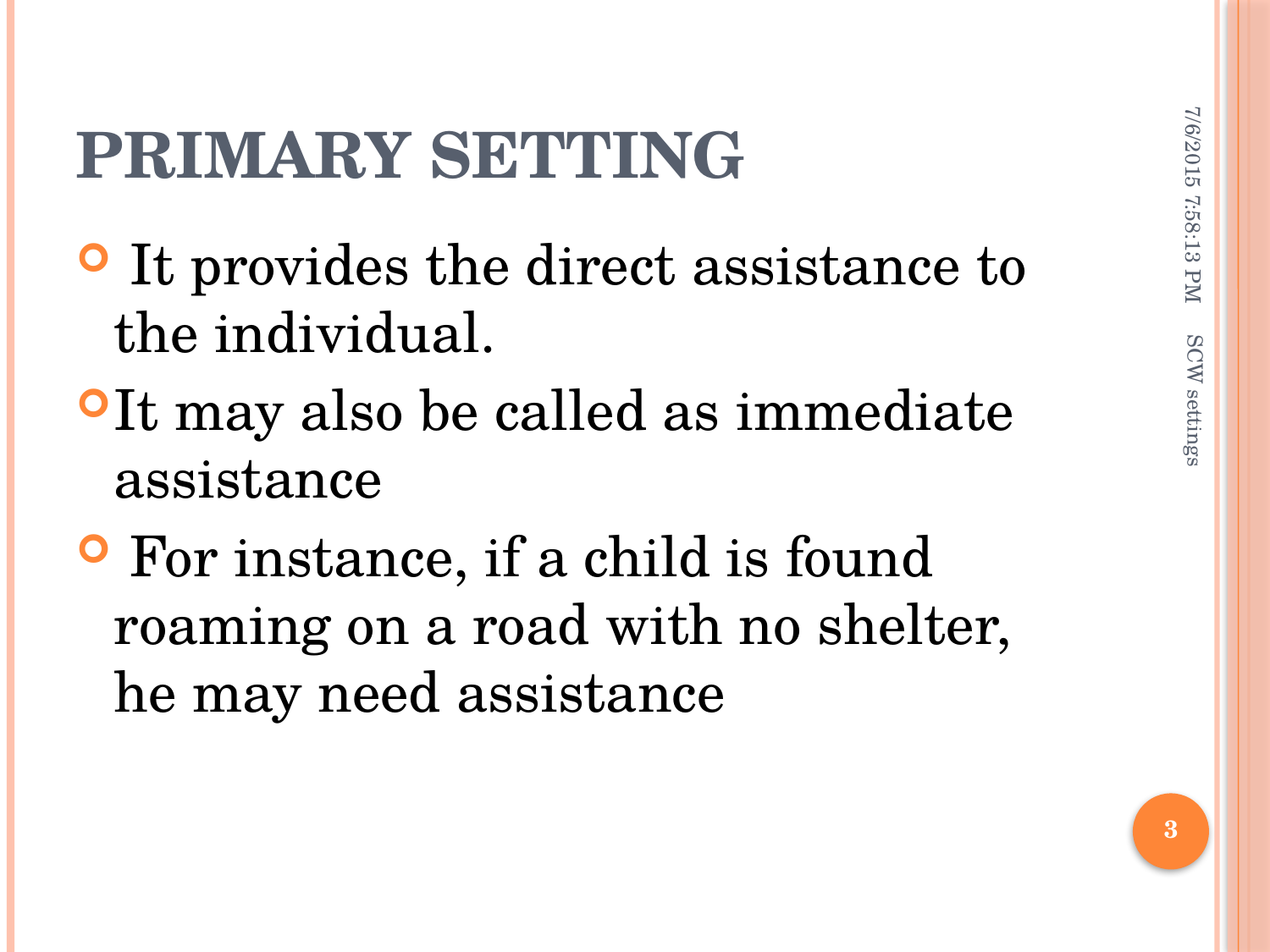

# Primary setting
7/6/2015 7:58:13 PM
 It provides the direct assistance to the individual.
It may also be called as immediate assistance
 For instance, if a child is found roaming on a road with no shelter, he may need assistance
SCW settings
3